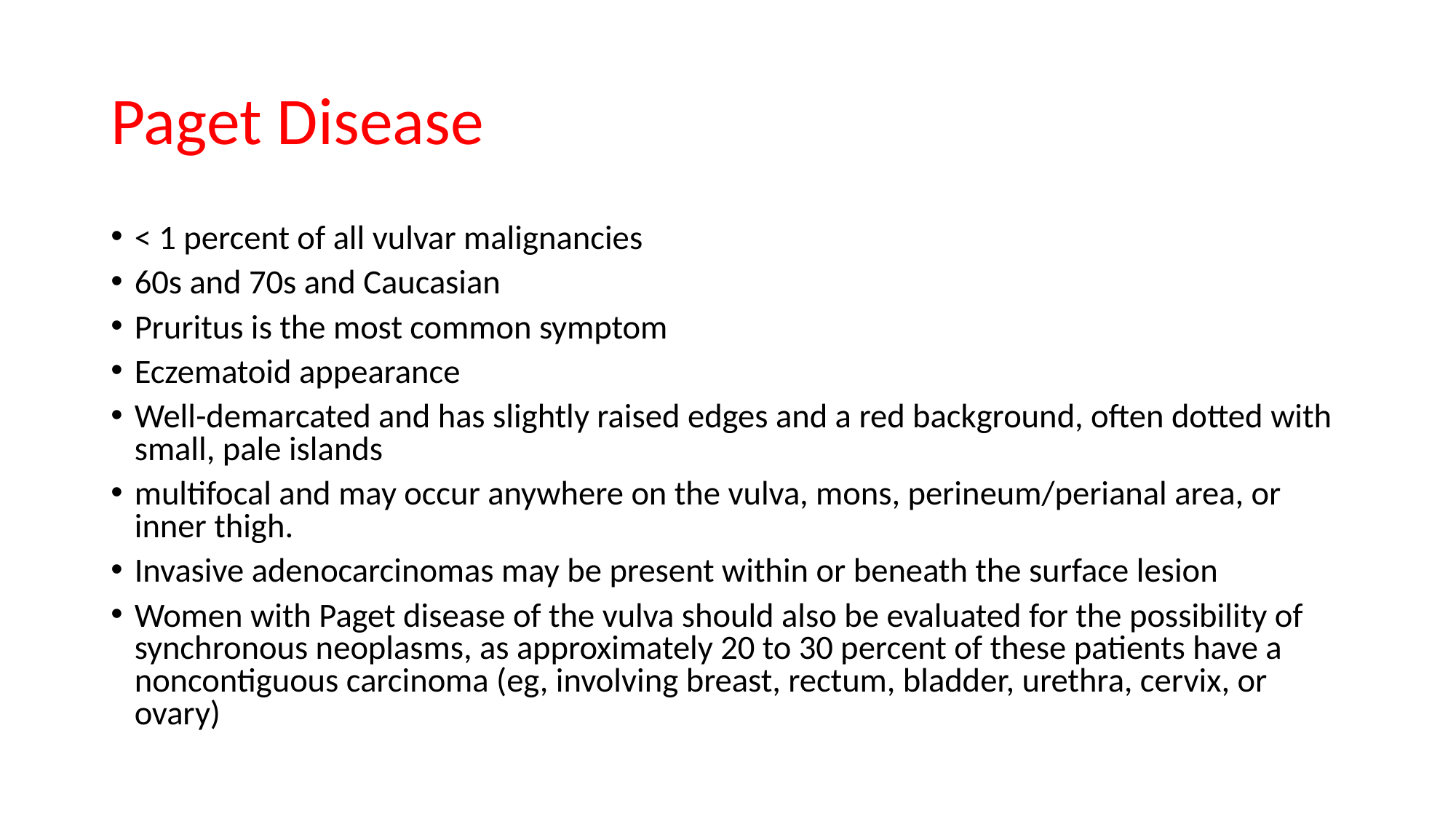

# Paget Disease
< 1 percent of all vulvar malignancies
60s and 70s and Caucasian
Pruritus is the most common symptom
Eczematoid appearance
Well-demarcated and has slightly raised edges and a red background, often dotted with small, pale islands
multifocal and may occur anywhere on the vulva, mons, perineum/perianal area, or inner thigh.
Invasive adenocarcinomas may be present within or beneath the surface lesion
Women with Paget disease of the vulva should also be evaluated for the possibility of synchronous neoplasms, as approximately 20 to 30 percent of these patients have a noncontiguous carcinoma (eg, involving breast, rectum, bladder, urethra, cervix, or ovary)